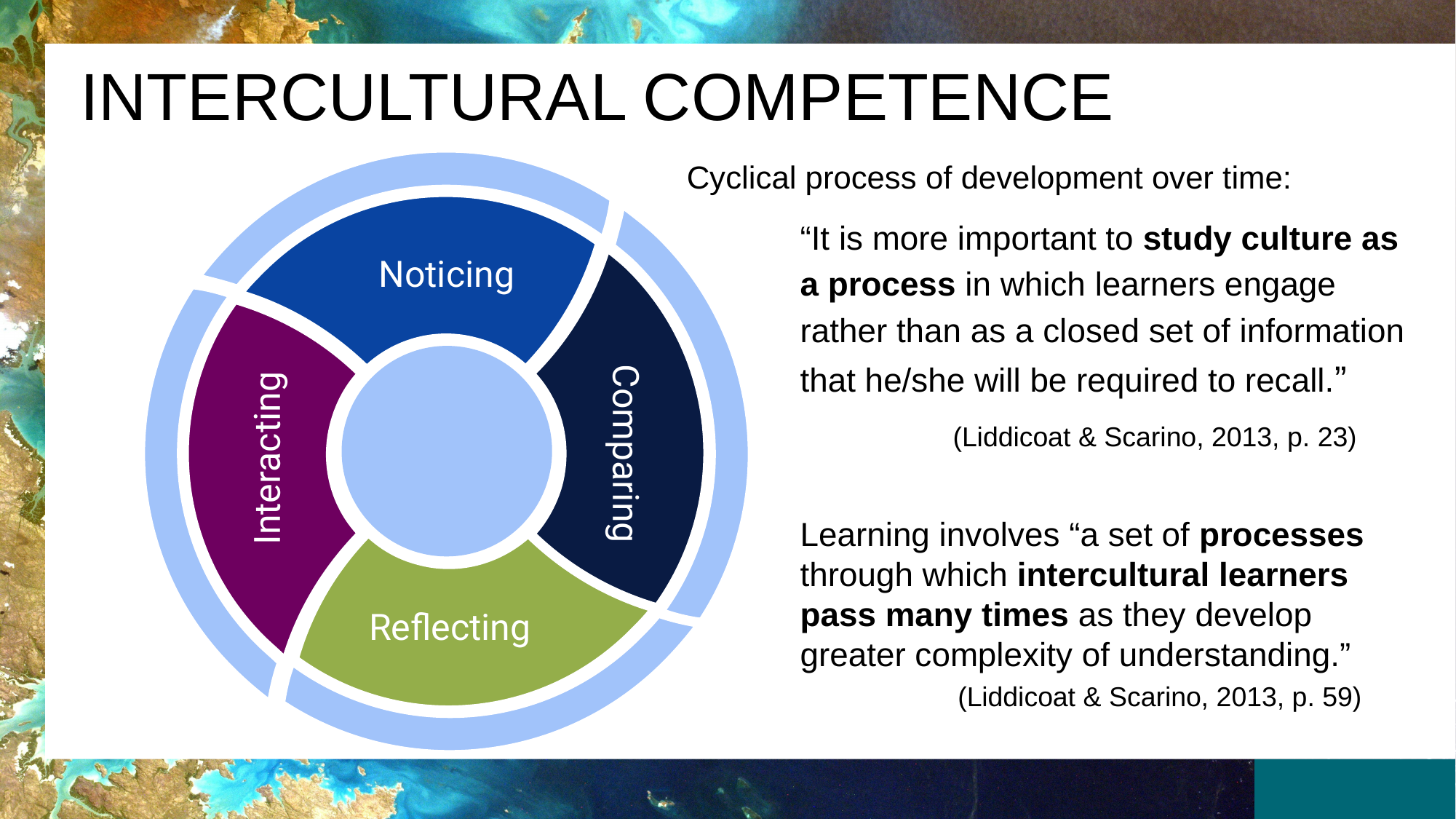

Noticing
# INTERCULTURAL COMPETENCE
Cyclical process of development over time:

Comparing
“It is more important to study culture as a process in which learners engage rather than as a closed set of information that he/she will be required to recall.”
                    (Liddicoat & Scarino, 2013, p. 23)

Learning involves “a set of processes through which intercultural learners pass many times as they develop greater complexity of understanding.”
                 (Liddicoat & Scarino, 2013, p. 59)

Interacting

Reflecting